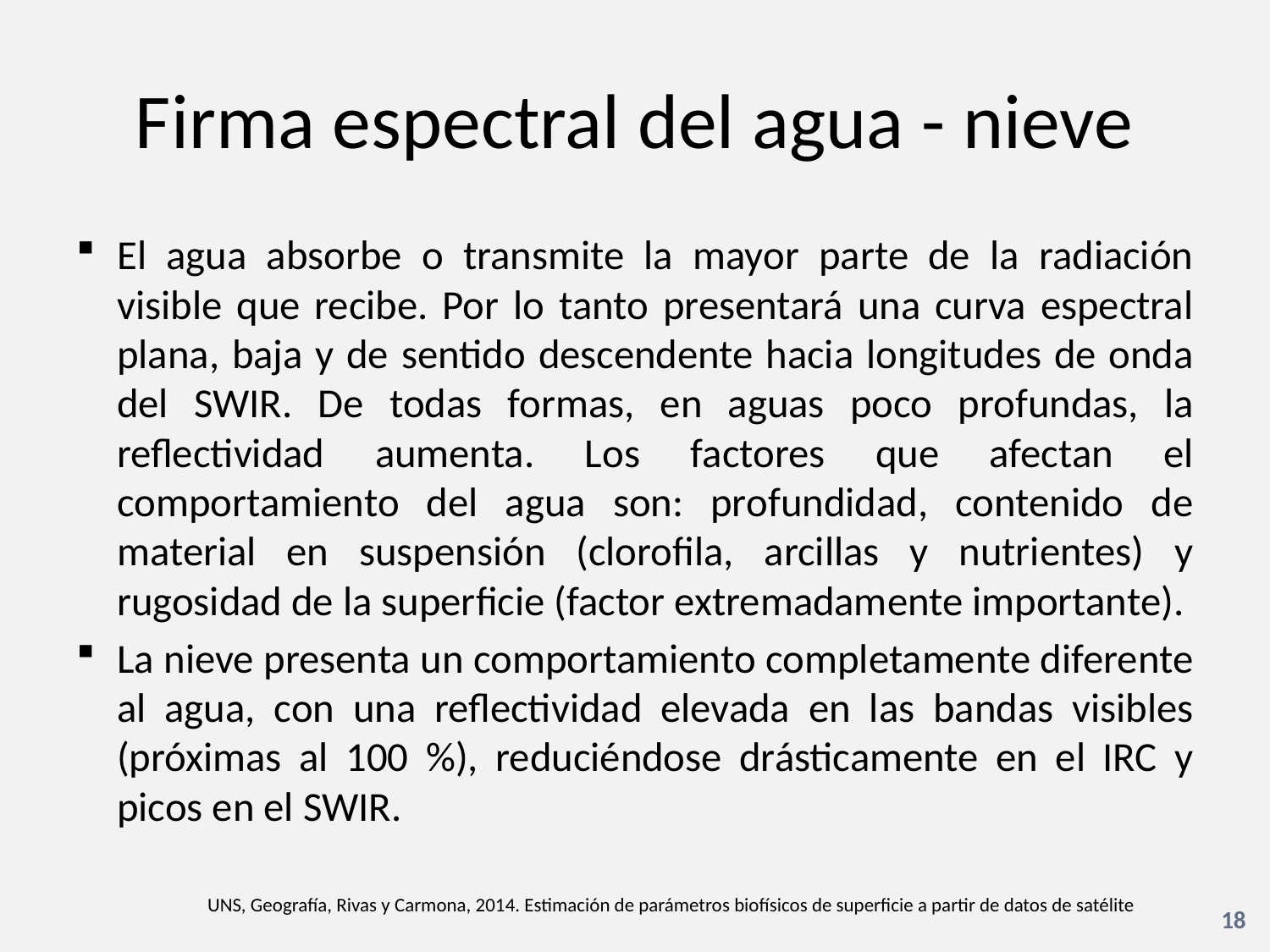

# Firma espectral del agua - nieve
El agua absorbe o transmite la mayor parte de la radiación visible que recibe. Por lo tanto presentará una curva espectral plana, baja y de sentido descendente hacia longitudes de onda del SWIR. De todas formas, en aguas poco profundas, la reflectividad aumenta. Los factores que afectan el comportamiento del agua son: profundidad, contenido de material en suspensión (clorofila, arcillas y nutrientes) y rugosidad de la superficie (factor extremadamente importante).
La nieve presenta un comportamiento completamente diferente al agua, con una reflectividad elevada en las bandas visibles (próximas al 100 %), reduciéndose drásticamente en el IRC y picos en el SWIR.

UNS, Geografía, Rivas y Carmona, 2014. Estimación de parámetros biofísicos de superficie a partir de datos de satélite
18